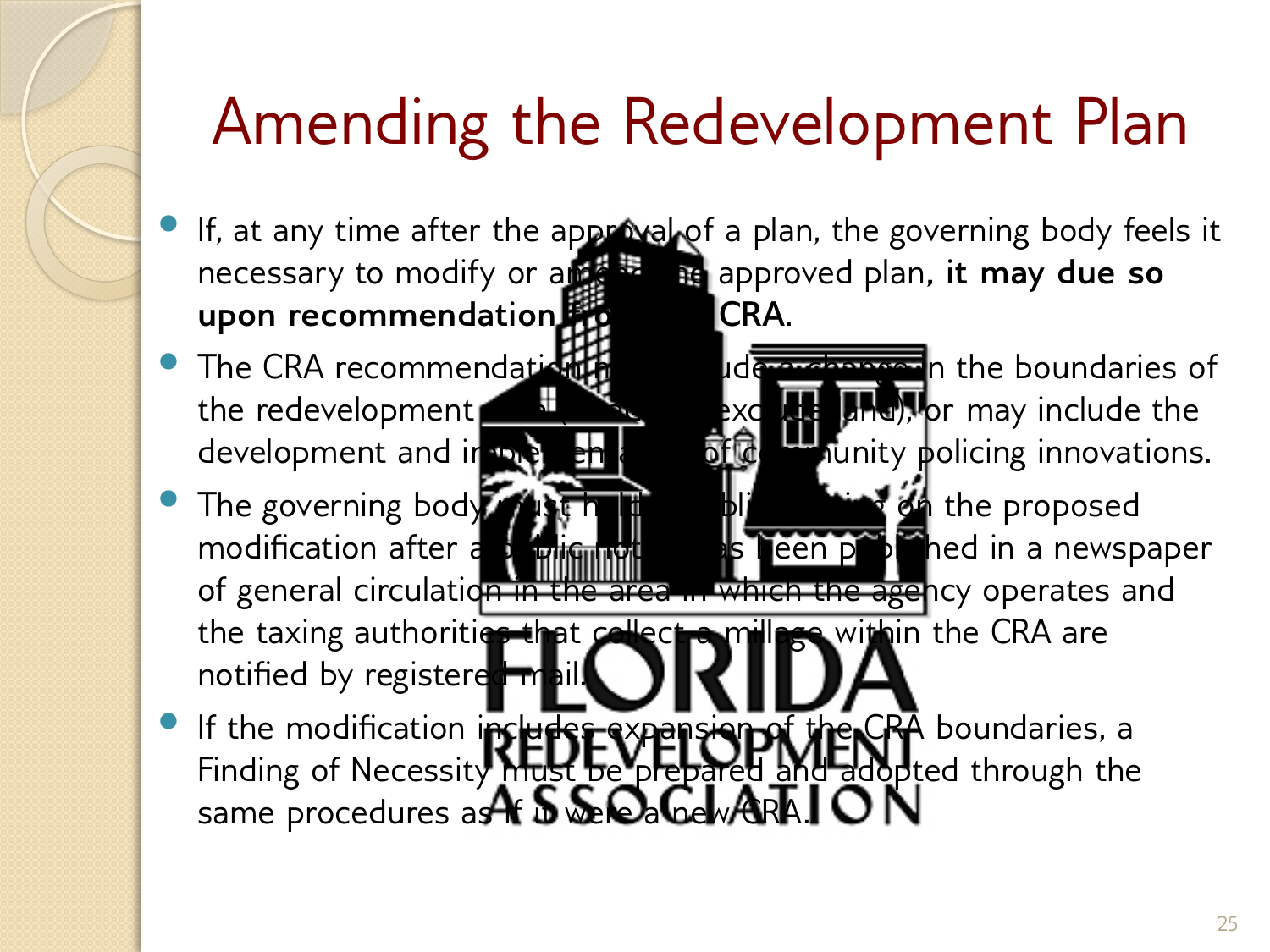

# Amending the Redevelopment Plan
If, at any time after the approval of a plan, the governing body feels it necessary to modify or amend the approved plan, it may due so upon recommendation from the CRA.
The CRA recommendation may include a change in the boundaries of the redevelopment area (to add or exclude land), or may include the development and implementation of community policing innovations.
The governing body must hold a public hearing on the proposed modification after a public notice has been published in a newspaper of general circulation in the area in which the agency operates and the taxing authorities that collect a millage within the CRA are notified by registered mail.
If the modification includes expansion of the CRA boundaries, a Finding of Necessity must be prepared and adopted through the same procedures as if it were a new CRA.
25